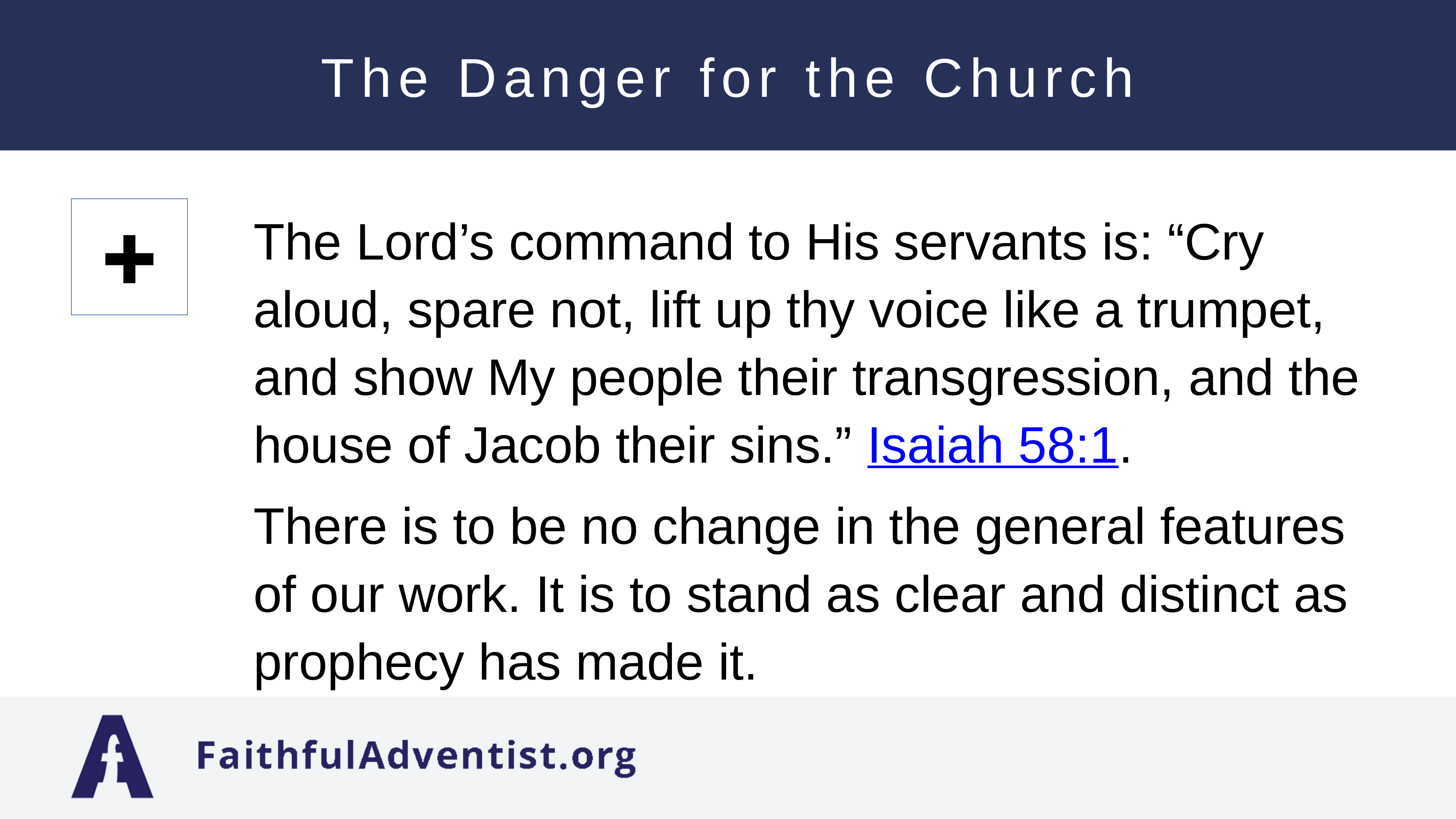

# The Danger for the Church
The Lord’s command to His servants is: “Cry aloud, spare not, lift up thy voice like a trumpet, and show My people their transgression, and the house of Jacob their sins.” Isaiah 58:1.
There is to be no change in the general features of our work. It is to stand as clear and distinct as prophecy has made it.